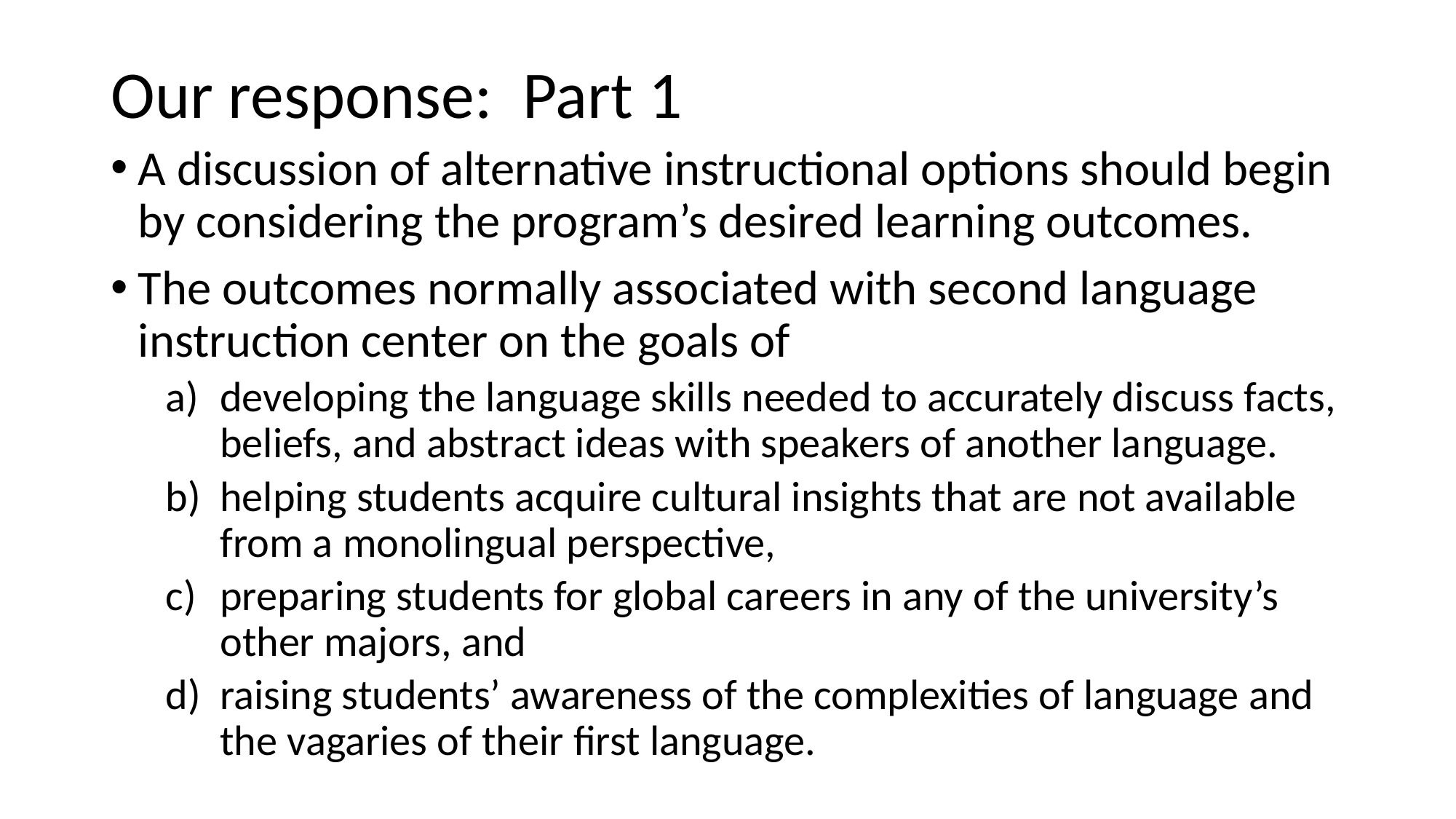

# Our response:  Part 1
A discussion of alternative instructional options should begin by considering the program’s desired learning outcomes.
The outcomes normally associated with second language instruction center on the goals of
developing the language skills needed to accurately discuss facts, beliefs, and abstract ideas with speakers of another language.
helping students acquire cultural insights that are not available from a monolingual perspective,
preparing students for global careers in any of the university’s other majors, and
raising students’ awareness of the complexities of language and the vagaries of their first language.